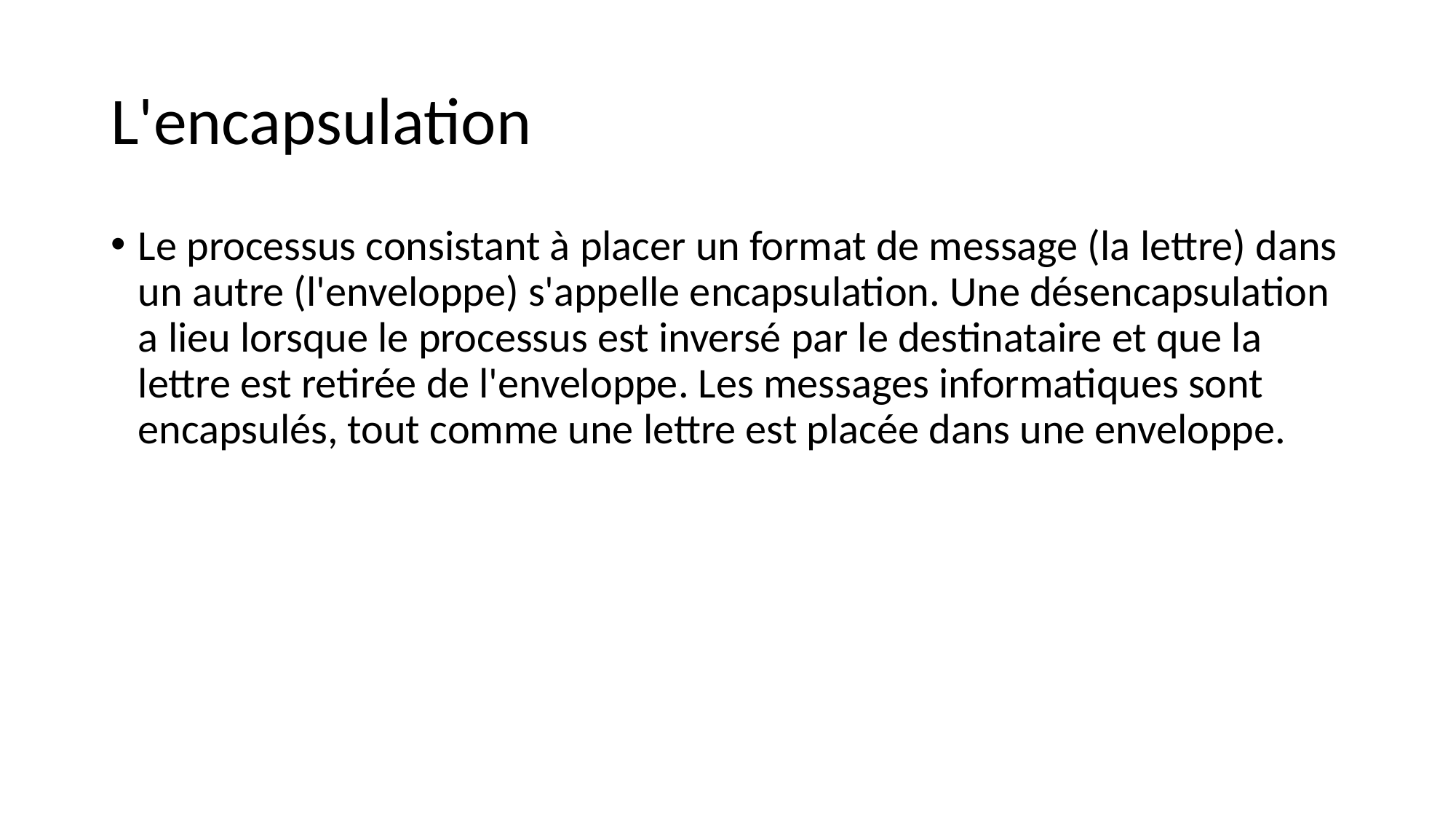

# L'encapsulation
Le processus consistant à placer un format de message (la lettre) dans un autre (l'enveloppe) s'appelle encapsulation. Une désencapsulation a lieu lorsque le processus est inversé par le destinataire et que la lettre est retirée de l'enveloppe. Les messages informatiques sont encapsulés, tout comme une lettre est placée dans une enveloppe.